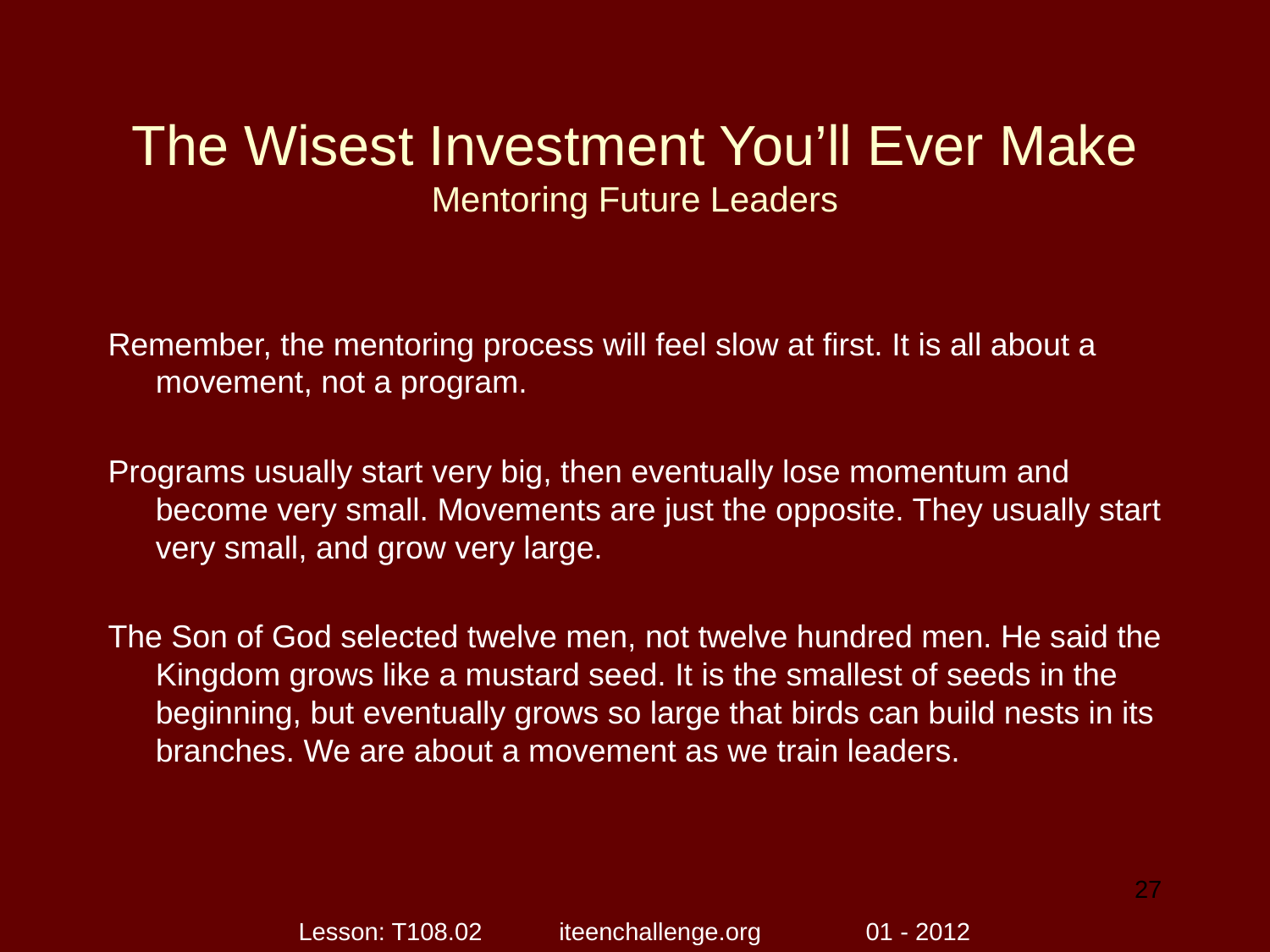

# The Wisest Investment You’ll Ever Make Mentoring Future Leaders
Remember, the mentoring process will feel slow at first. It is all about a movement, not a program.

Programs usually start very big, then eventually lose momentum and become very small. Movements are just the opposite. They usually start very small, and grow very large.

The Son of God selected twelve men, not twelve hundred men. He said the Kingdom grows like a mustard seed. It is the smallest of seeds in the beginning, but eventually grows so large that birds can build nests in its branches. We are about a movement as we train leaders.
27
Lesson: T108.02           iteenchallenge.org               01 - 2012